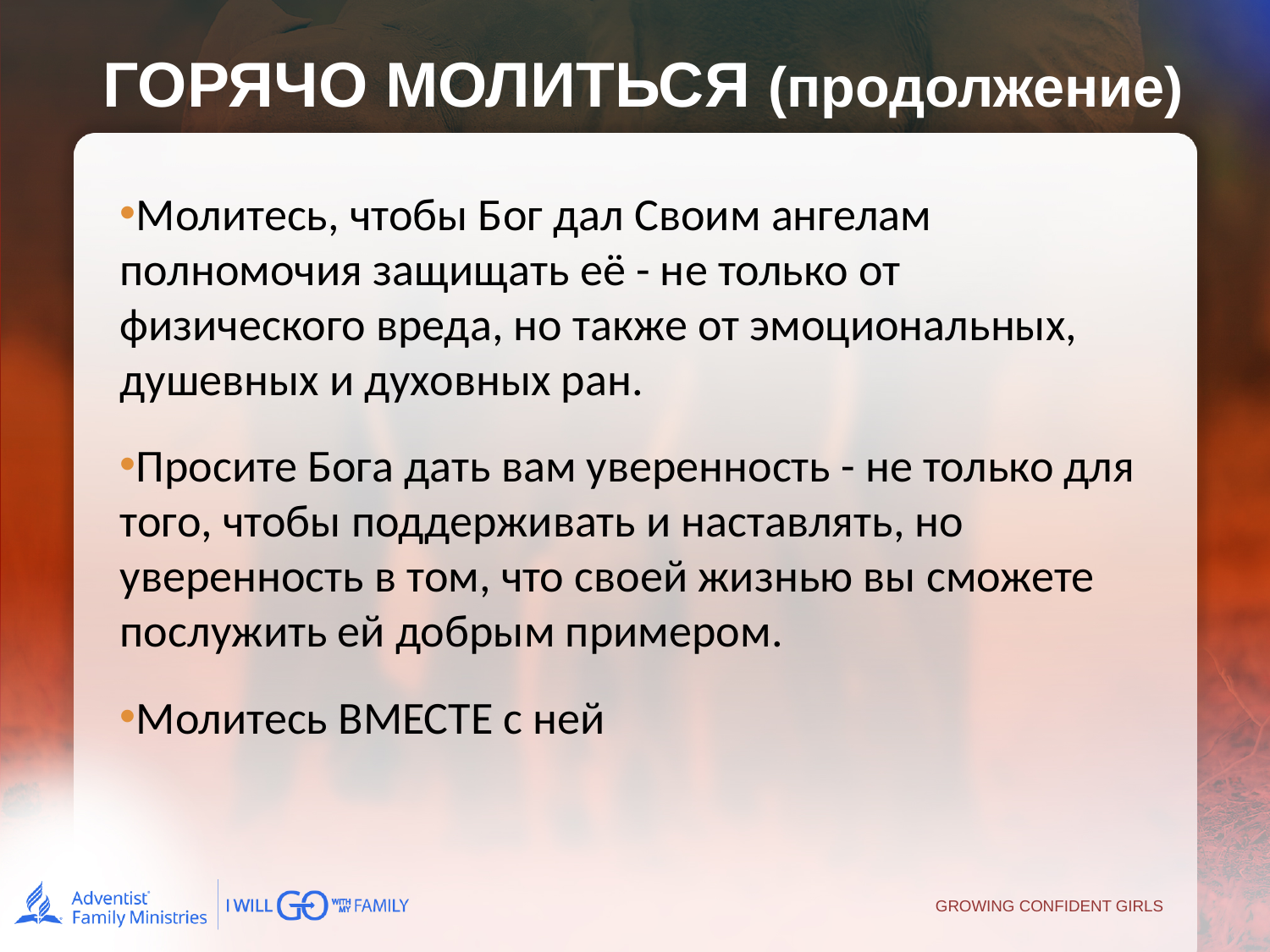

ГОРЯЧО МОЛИТЬСЯ (продолжение)
Молитесь, чтобы Бог дал Своим ангелам полномочия защищать её - не только от физического вреда, но также от эмоциональных, душевных и духовных ран.
Просите Бога дать вам уверенность - не только для того, чтобы поддерживать и наставлять, но уверенность в том, что своей жизнью вы сможете послужить ей добрым примером.
Молитесь ВМЕСТЕ с ней